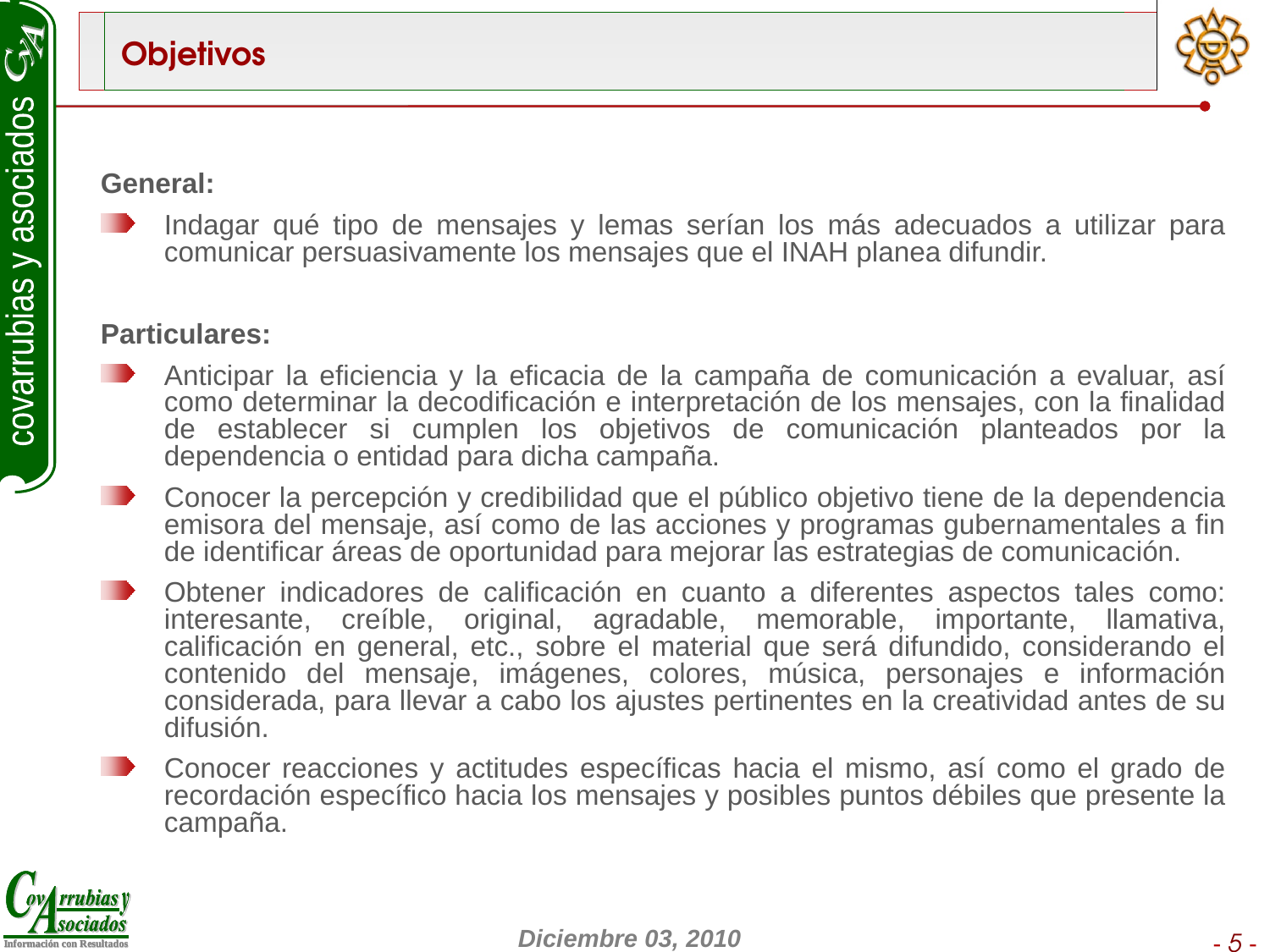

Objetivos

General:
Indagar qué tipo de mensajes y lemas serían los más adecuados a utilizar para comunicar persuasivamente los mensajes que el INAH planea difundir.

Particulares:
Anticipar la eficiencia y la eficacia de la campaña de comunicación a evaluar, así como determinar la decodificación e interpretación de los mensajes, con la finalidad de establecer si cumplen los objetivos de comunicación planteados por la dependencia o entidad para dicha campaña.
Conocer la percepción y credibilidad que el público objetivo tiene de la dependencia emisora del mensaje, así como de las acciones y programas gubernamentales a fin de identificar áreas de oportunidad para mejorar las estrategias de comunicación.
Obtener indicadores de calificación en cuanto a diferentes aspectos tales como: interesante, creíble, original, agradable, memorable, importante, llamativa, calificación en general, etc., sobre el material que será difundido, considerando el contenido del mensaje, imágenes, colores, música, personajes e información considerada, para llevar a cabo los ajustes pertinentes en la creatividad antes de su difusión.
Conocer reacciones y actitudes específicas hacia el mismo, así como el grado de recordación específico hacia los mensajes y posibles puntos débiles que presente la campaña.
- 5 -